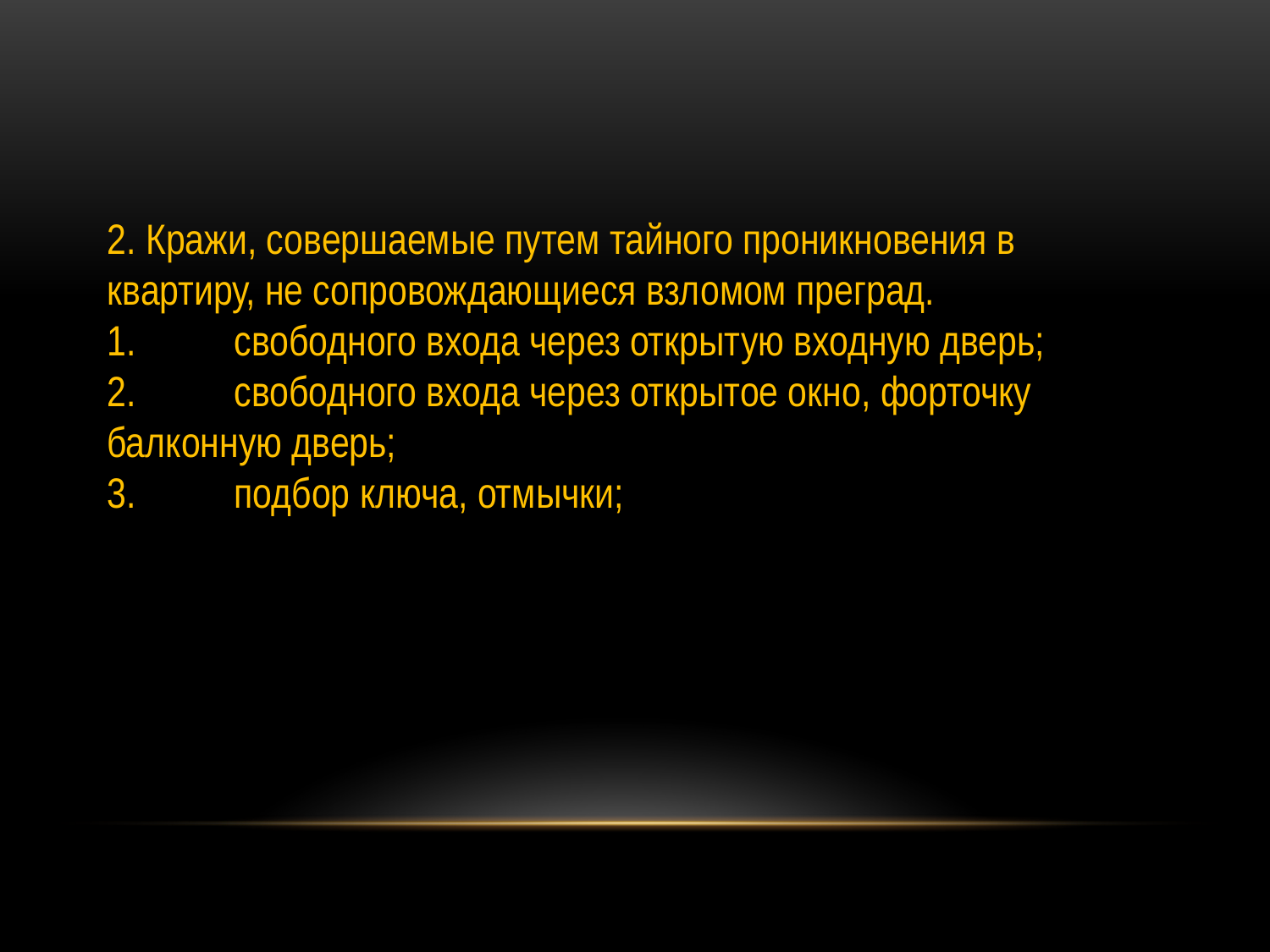

2. Кражи, совершаемые путем тайного проникновения в
квартиру, не сопровождающиеся взломом преград.
1.	свободного входа через открытую входную дверь;
2.	свободного входа через открытое окно, форточку балконную дверь;
3.	подбор ключа, отмычки;